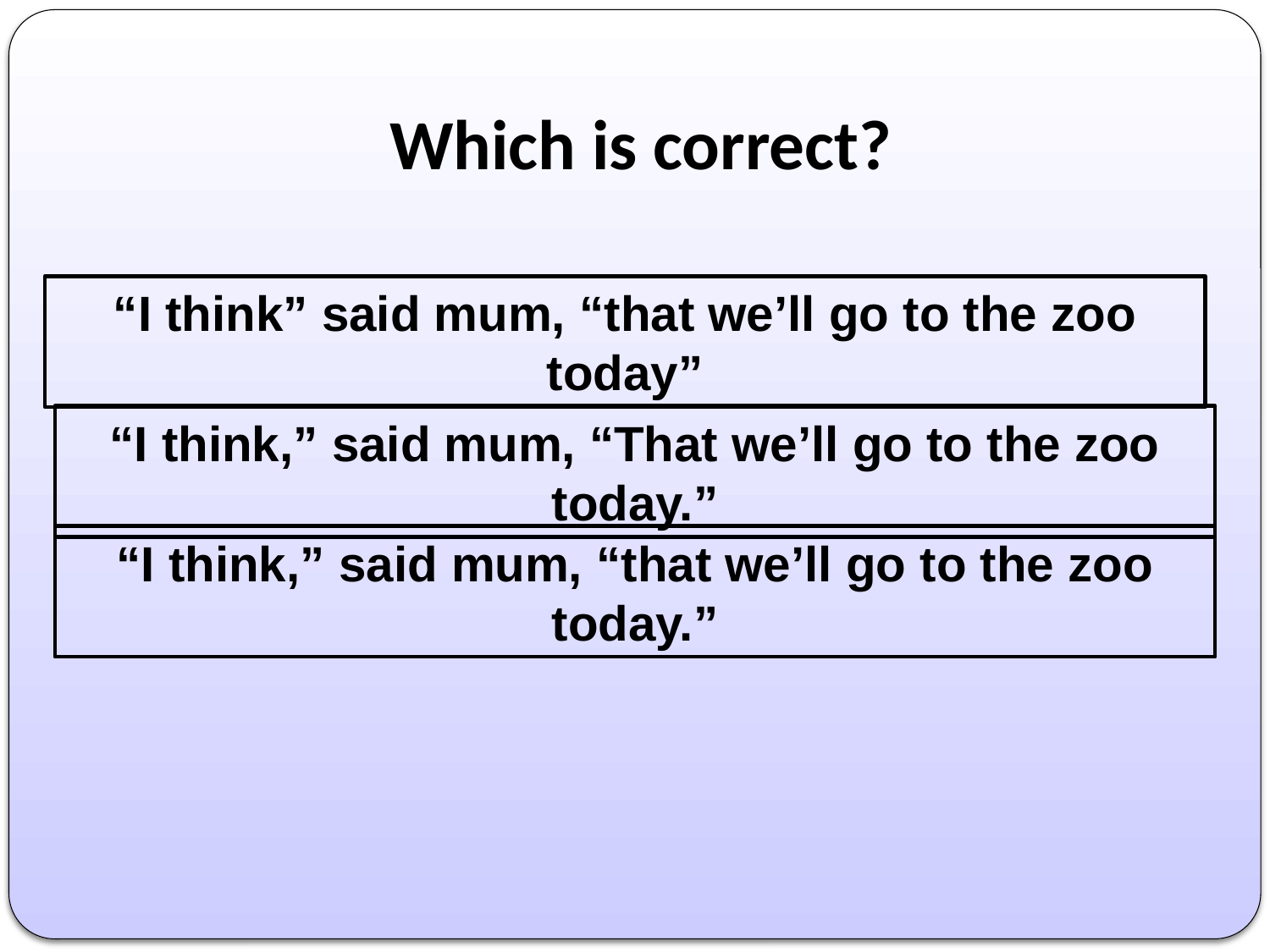

# Which is correct?
“I think” said mum, “that we’ll go to the zoo today”
“I think,” said mum, “That we’ll go to the zoo today.”
“I think,” said mum, “that we’ll go to the zoo today.”